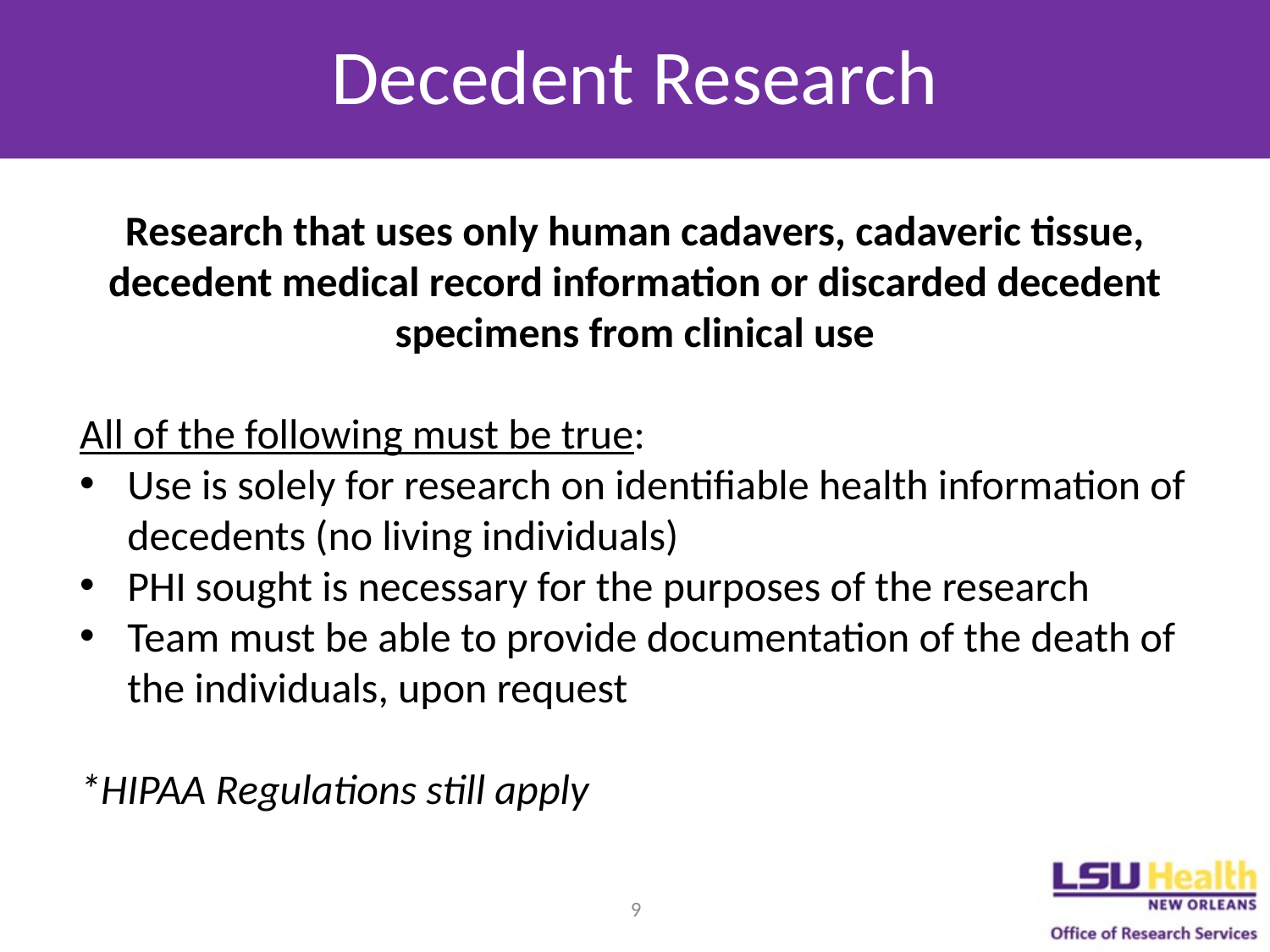

# Decedent Research
Research that uses only human cadavers, cadaveric tissue, decedent medical record information or discarded decedent specimens from clinical use

All of the following must be true:
Use is solely for research on identifiable health information of decedents (no living individuals)
PHI sought is necessary for the purposes of the research
Team must be able to provide documentation of the death of the individuals, upon request

*HIPAA Regulations still apply
9